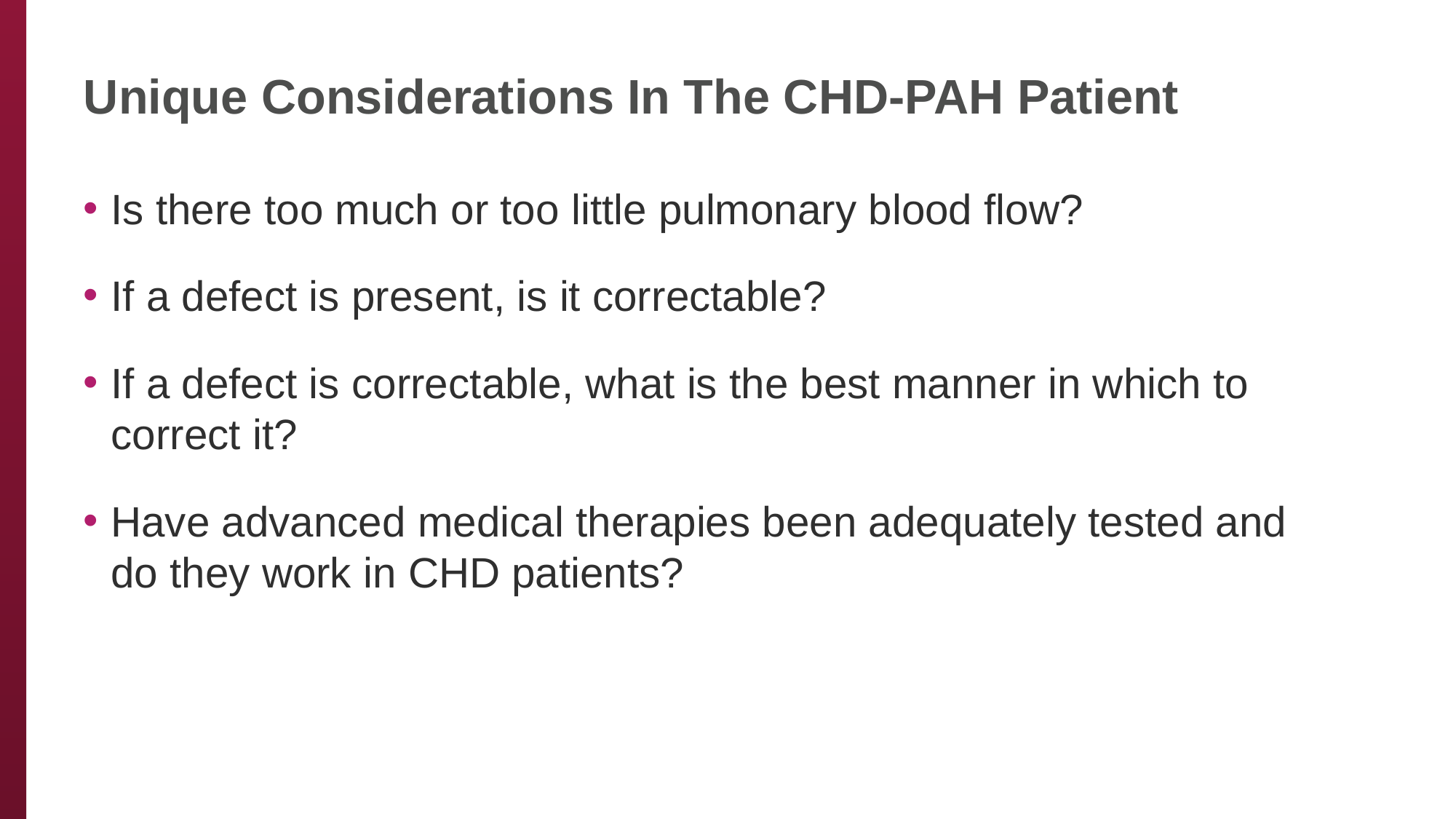

# Unique Considerations In The CHD-PAH Patient
Is there too much or too little pulmonary blood flow?
If a defect is present, is it correctable?
If a defect is correctable, what is the best manner in which to correct it?
Have advanced medical therapies been adequately tested and do they work in CHD patients?